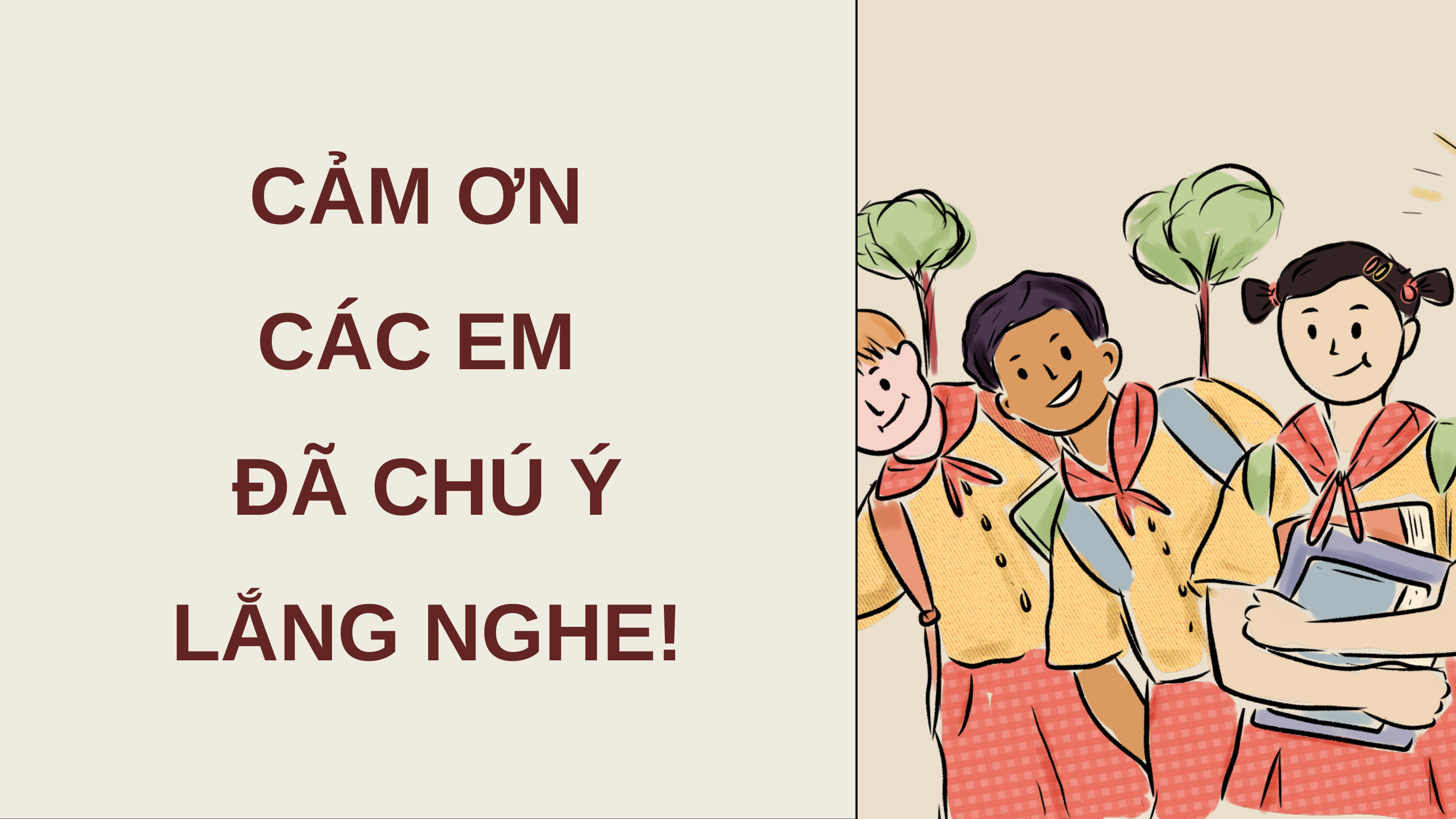

CẢM ƠN
CÁC EM
ĐÃ CHÚ Ý LẮNG NGHE!